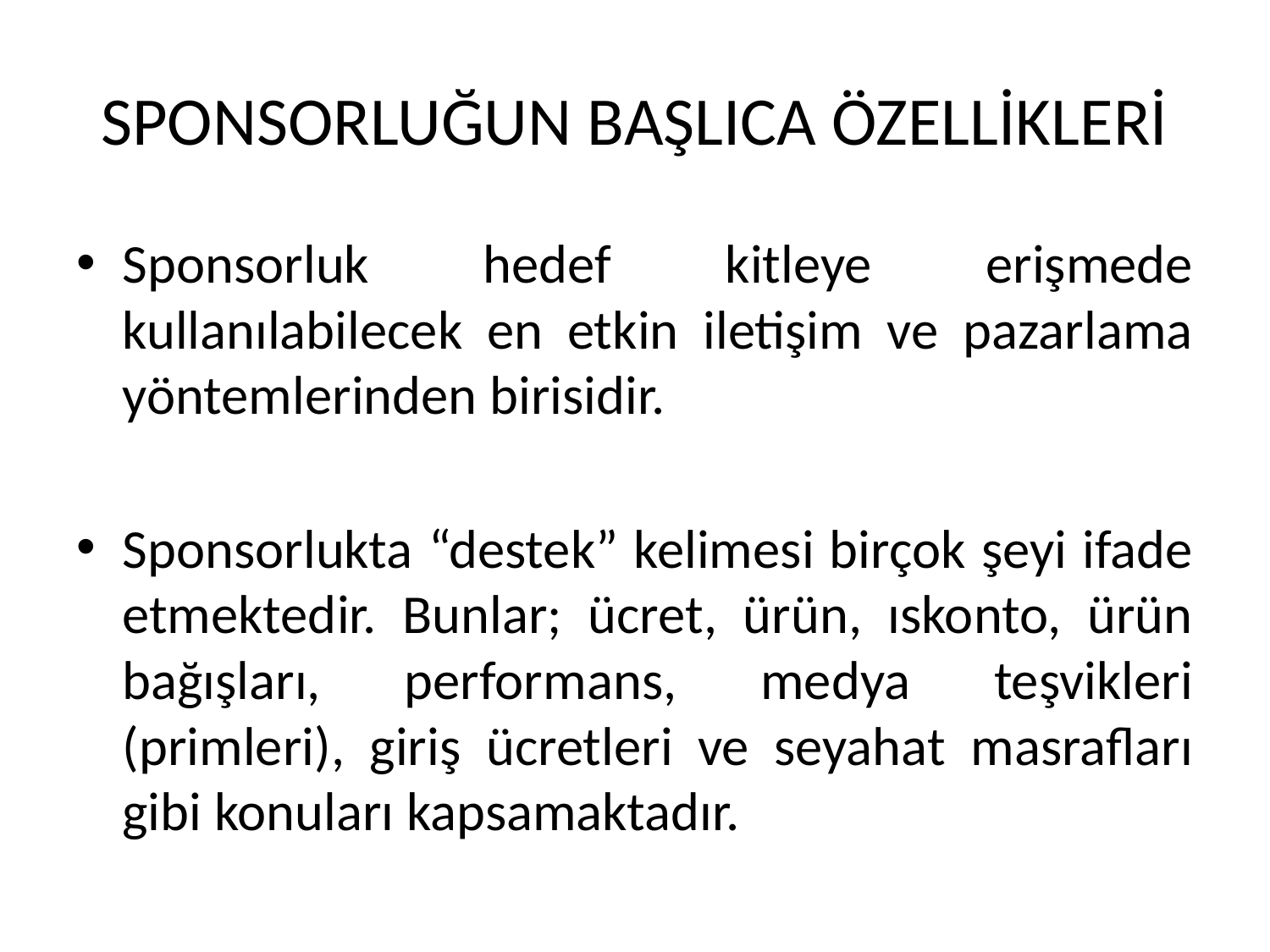

# SPONSORLUĞUN BAŞLICA ÖZELLİKLERİ
Sponsorluk hedef kitleye erişmede kullanılabilecek en etkin iletişim ve pazarlama yöntemlerinden birisidir.

Sponsorlukta “destek” kelimesi birçok şeyi ifade etmektedir. Bunlar; ücret, ürün, ıskonto, ürün bağışları, performans, medya teşvikleri (primleri), giriş ücretleri ve seyahat masrafları gibi konuları kapsamaktadır.